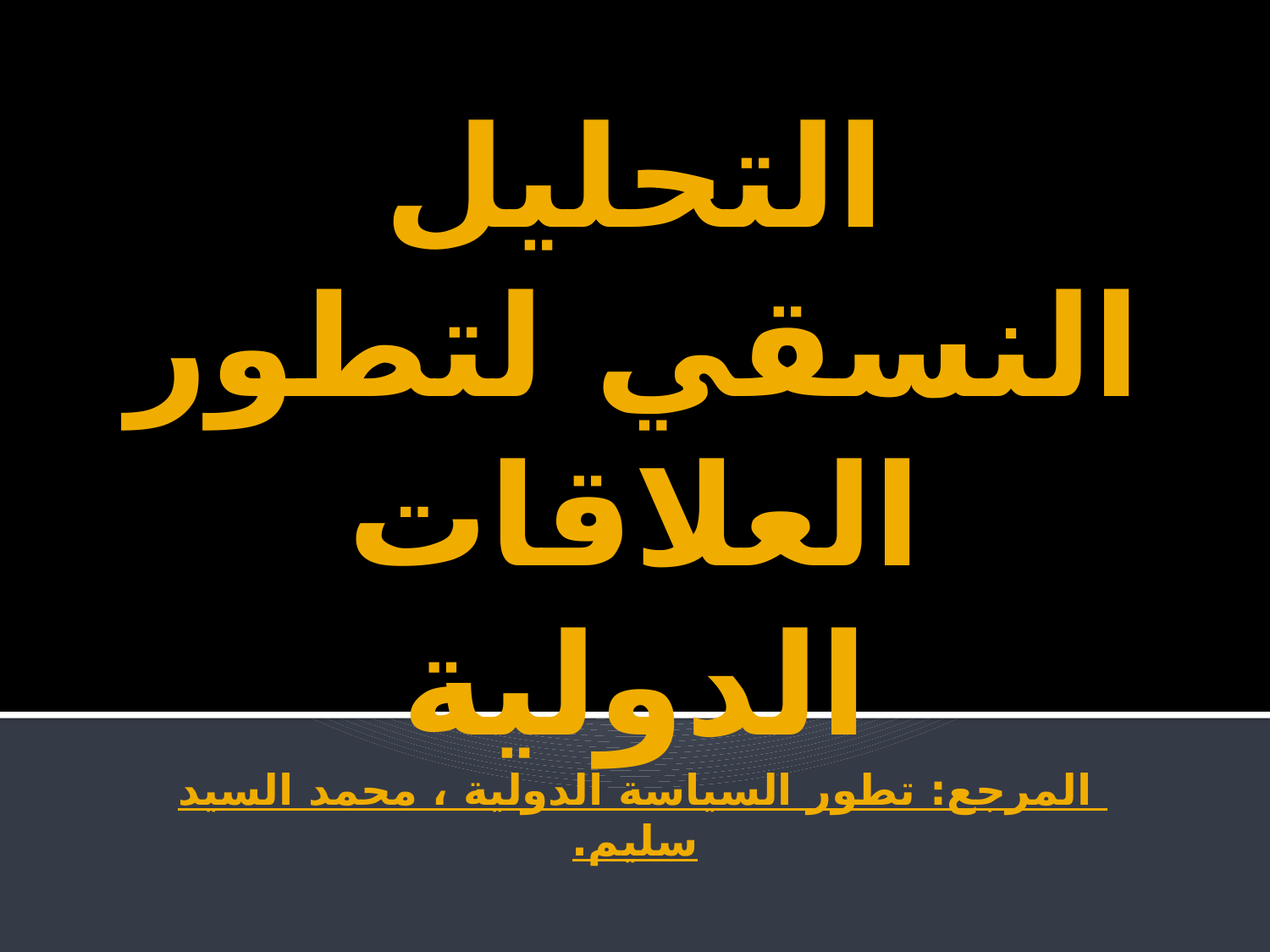

# التحليل النسقي لتطور العلاقات الدولية المرجع: تطور السياسة الدولية ، محمد السيد سليم. أ. دريكش نجيم